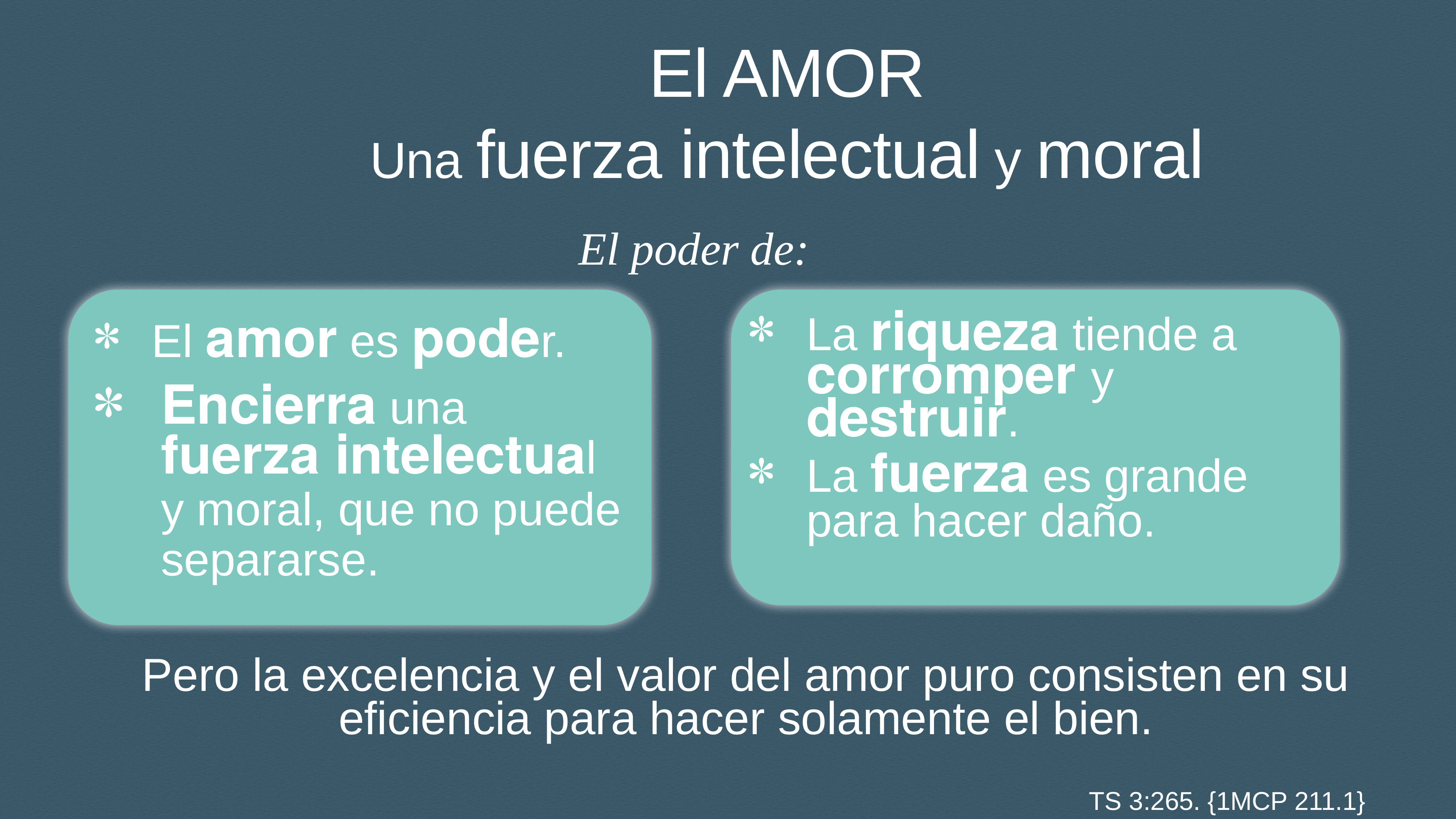

El AMOR
Una fuerza intelectual y moral
El poder de:

El amor es poder.
Encierra una fuerza intelectual y moral, que no puede separarse.
La riqueza tiende a corromper y destruir.
La fuerza es grande para hacer daño.
Pero la excelencia y el valor del amor puro consisten en su eficiencia para hacer solamente el bien.
TS 3:265. {1MCP 211.1}